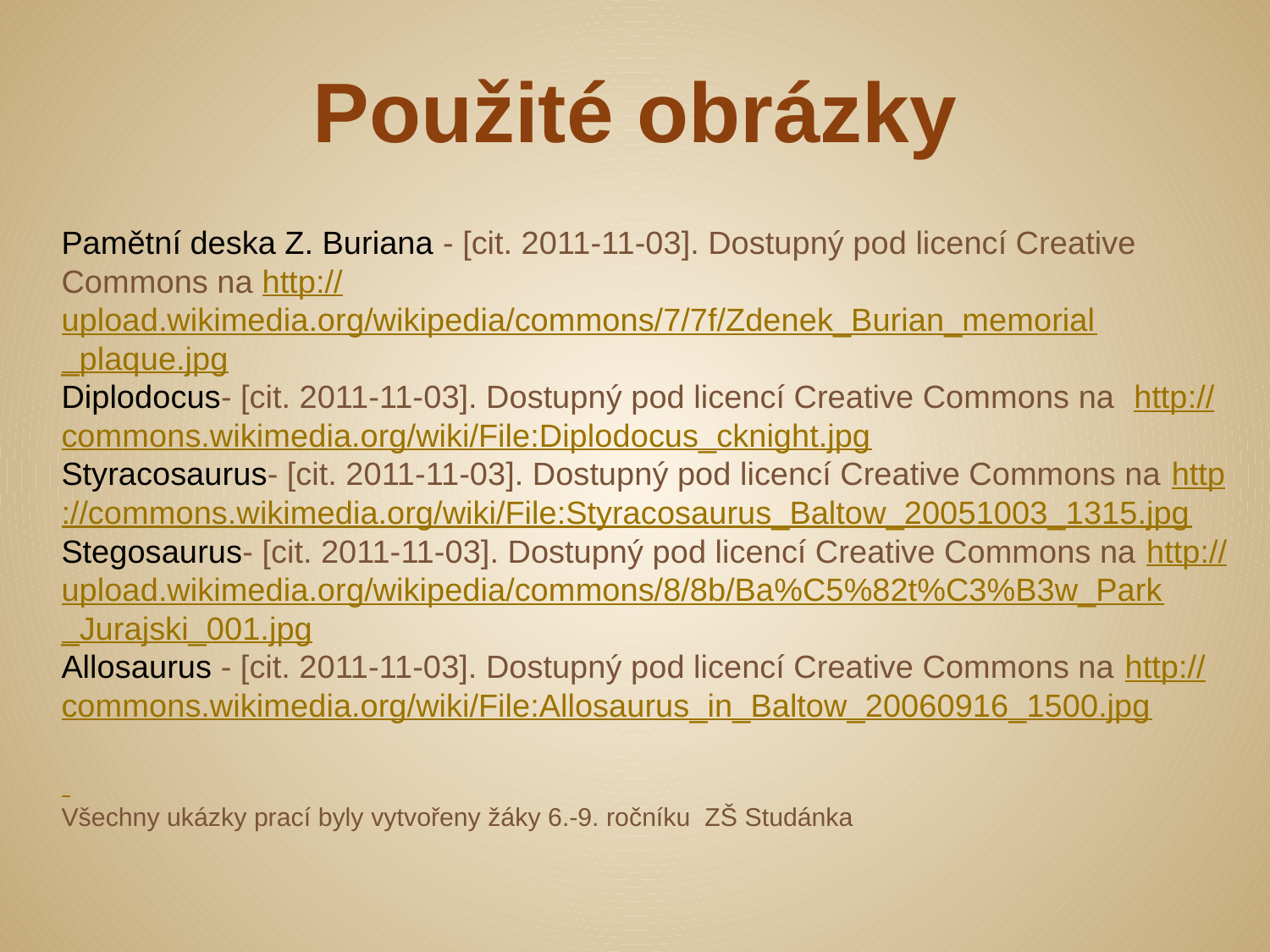

# Použité obrázky
Pamětní deska Z. Buriana - [cit. 2011-11-03]. Dostupný pod licencí Creative Commons na http://upload.wikimedia.org/wikipedia/commons/7/7f/Zdenek_Burian_memorial
_plaque.jpg
Diplodocus- [cit. 2011-11-03]. Dostupný pod licencí Creative Commons na  http://commons.wikimedia.org/wiki/File:Diplodocus_cknight.jpg
Styracosaurus- [cit. 2011-11-03]. Dostupný pod licencí Creative Commons na http://commons.wikimedia.org/wiki/File:Styracosaurus_Baltow_20051003_1315.jpg
Stegosaurus- [cit. 2011-11-03]. Dostupný pod licencí Creative Commons na http://upload.wikimedia.org/wikipedia/commons/8/8b/Ba%C5%82t%C3%B3w_Park
_Jurajski_001.jpg
Allosaurus - [cit. 2011-11-03]. Dostupný pod licencí Creative Commons na http://commons.wikimedia.org/wiki/File:Allosaurus_in_Baltow_20060916_1500.jpg

Všechny ukázky prací byly vytvořeny žáky 6.-9. ročníku  ZŠ Studánka